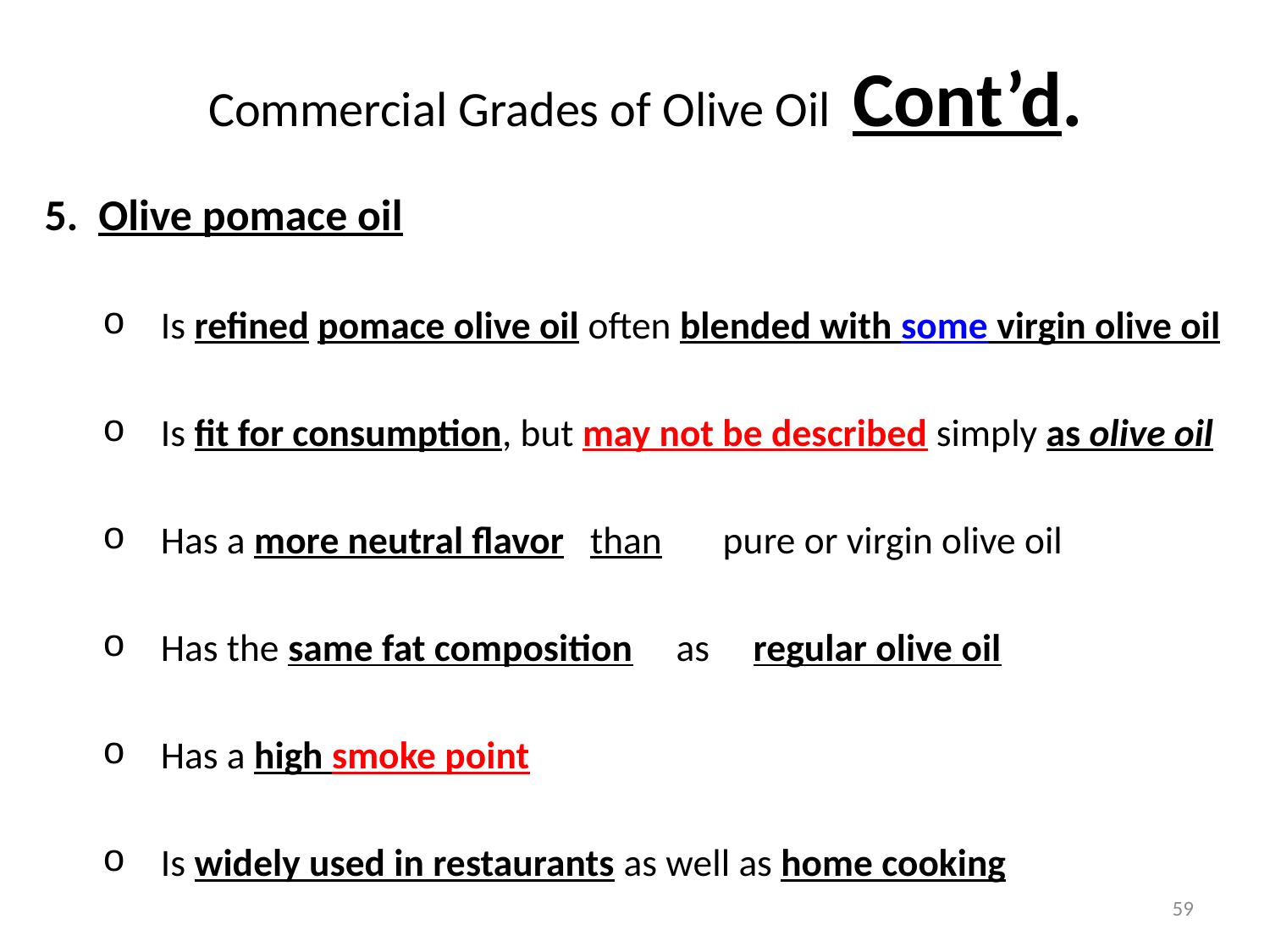

# Commercial Grades of Olive Oil  Cont’d.
5.  Olive pomace oil

Is refined pomace olive oil often blended with some virgin olive oil

Is fit for consumption, but may not be described simply as olive oil

Has a more neutral flavor   than       pure or virgin olive oil

Has the same fat composition     as     regular olive oil

Has a high smoke point

Is widely used in restaurants as well as home cooking
59